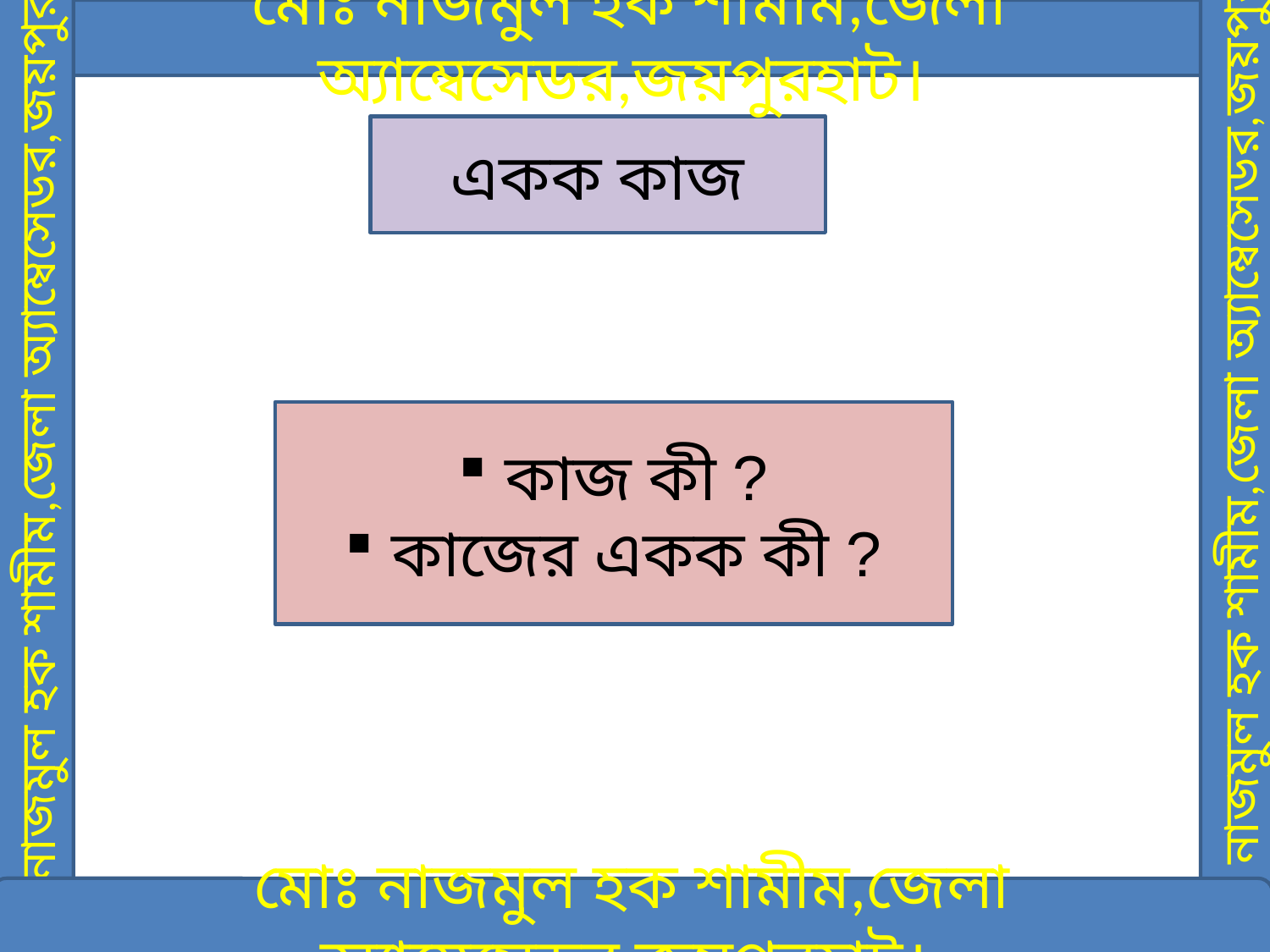

মোঃ নাজমুল হক শামীম,জেলা অ্যাম্বেসেডর,জয়পুরহাট।
একক কাজ
মোঃ নাজমুল হক শামীম,জেলা অ্যাম্বেসেডর,জয়পুরহাট।
মোঃ নাজমুল হক শামীম,জেলা অ্যাম্বেসেডর,জয়পুরহাট।
 কাজ কী ?
 কাজের একক কী ?
মোঃ নাজমুল হক শামীম,জেলা অ্যাম্বেসেডর,জয়পুরহাট।